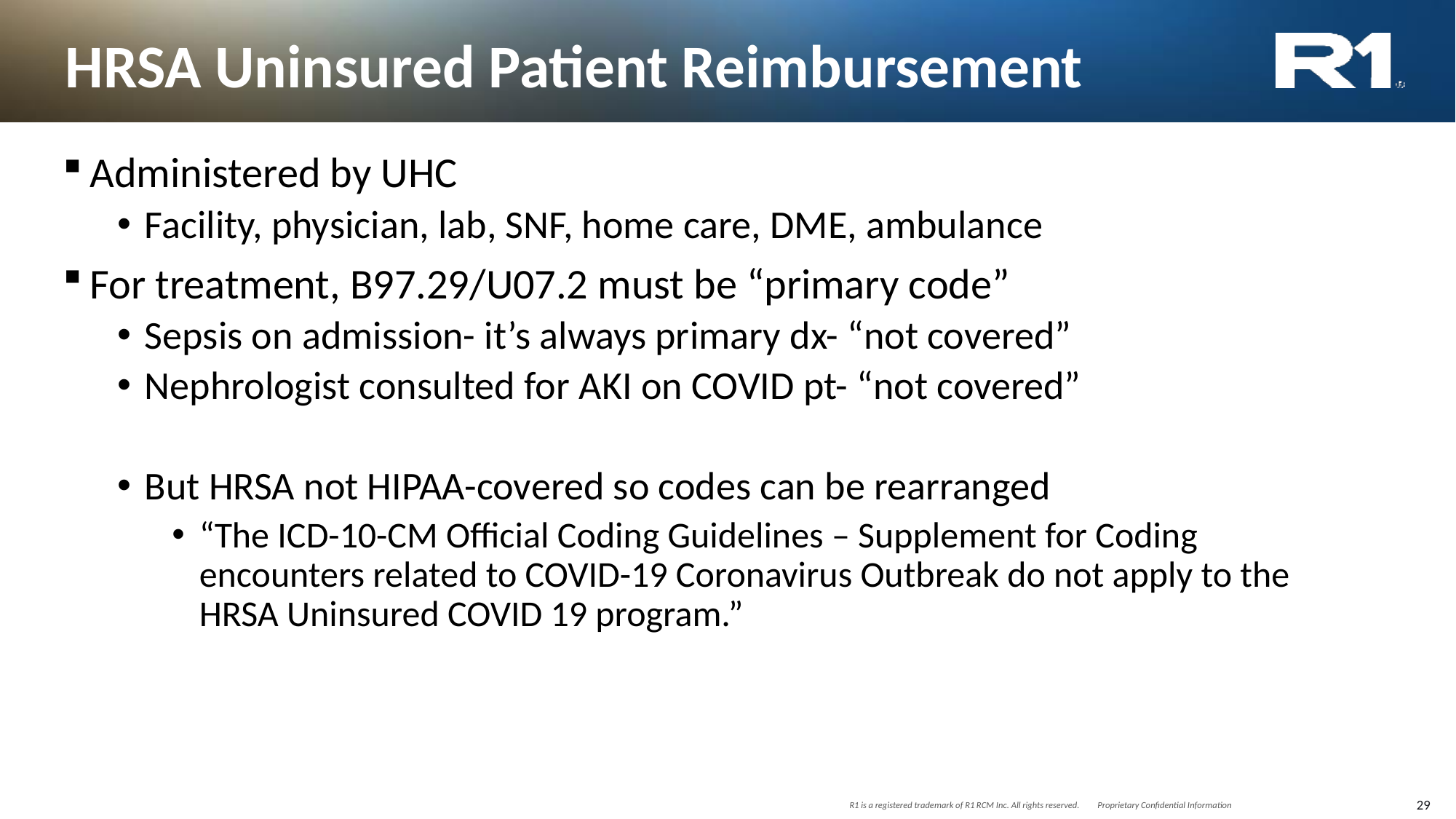

# HRSA Uninsured Patient Reimbursement
Administered by UHC
Facility, physician, lab, SNF, home care, DME, ambulance
For treatment, B97.29/U07.2 must be “primary code”
Sepsis on admission- it’s always primary dx- “not covered”
Nephrologist consulted for AKI on COVID pt- “not covered”

But HRSA not HIPAA-covered so codes can be rearranged
“The ICD-10-CM Official Coding Guidelines – Supplement for Coding encounters related to COVID-19 Coronavirus Outbreak do not apply to the HRSA Uninsured COVID 19 program.”